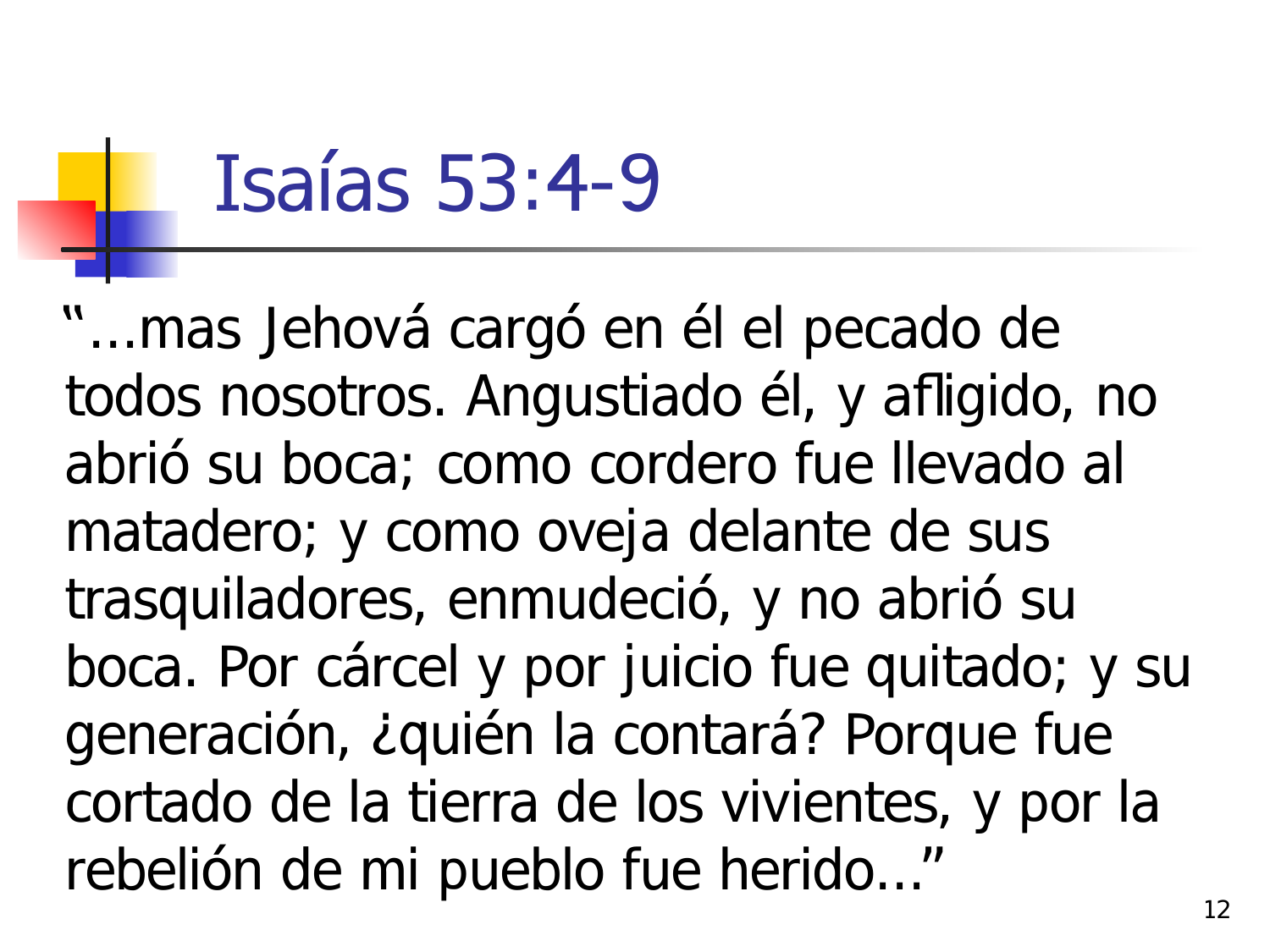

# Isaías 53:4-9
“...mas Jehová cargó en él el pecado de todos nosotros. Angustiado él, y afligido, no abrió su boca; como cordero fue llevado al matadero; y como oveja delante de sus trasquiladores, enmudeció, y no abrió su boca. Por cárcel y por juicio fue quitado; y su generación, ¿quién la contará? Porque fue cortado de la tierra de los vivientes, y por la rebelión de mi pueblo fue herido...”
12